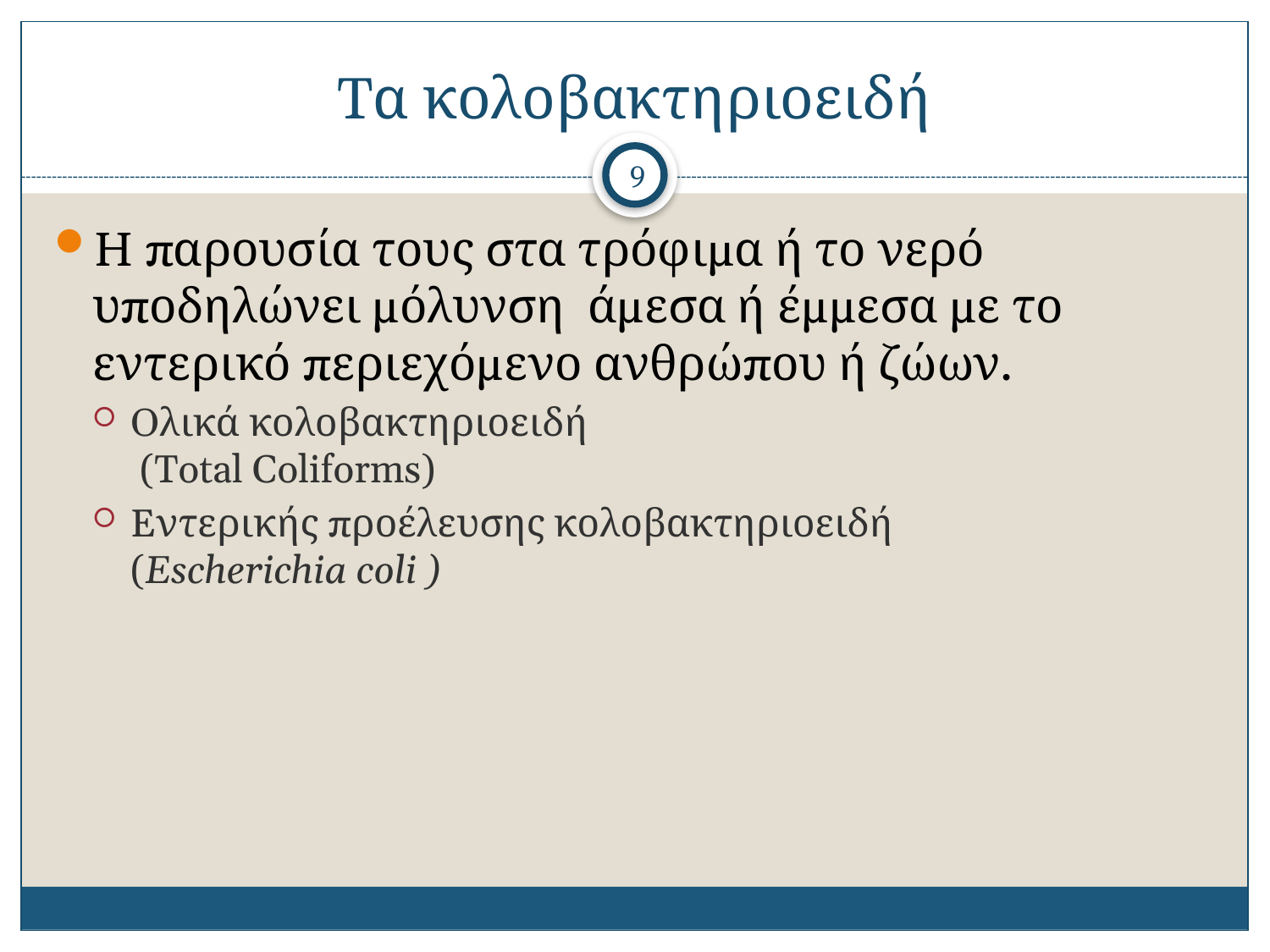

# Τα κολοβακτηριοειδή
9
Η παρουσία τους στα τρόφιμα ή το νερό υποδηλώνει μόλυνση  άμεσα ή έμμεσα με το εντερικό περιεχόμενο ανθρώπου ή ζώων.
Ολικά κολοβακτηριοειδή
 (Total Coliforms)
Εντερικής προέλευσης κολοβακτηριοειδή
(Escherichia coli )